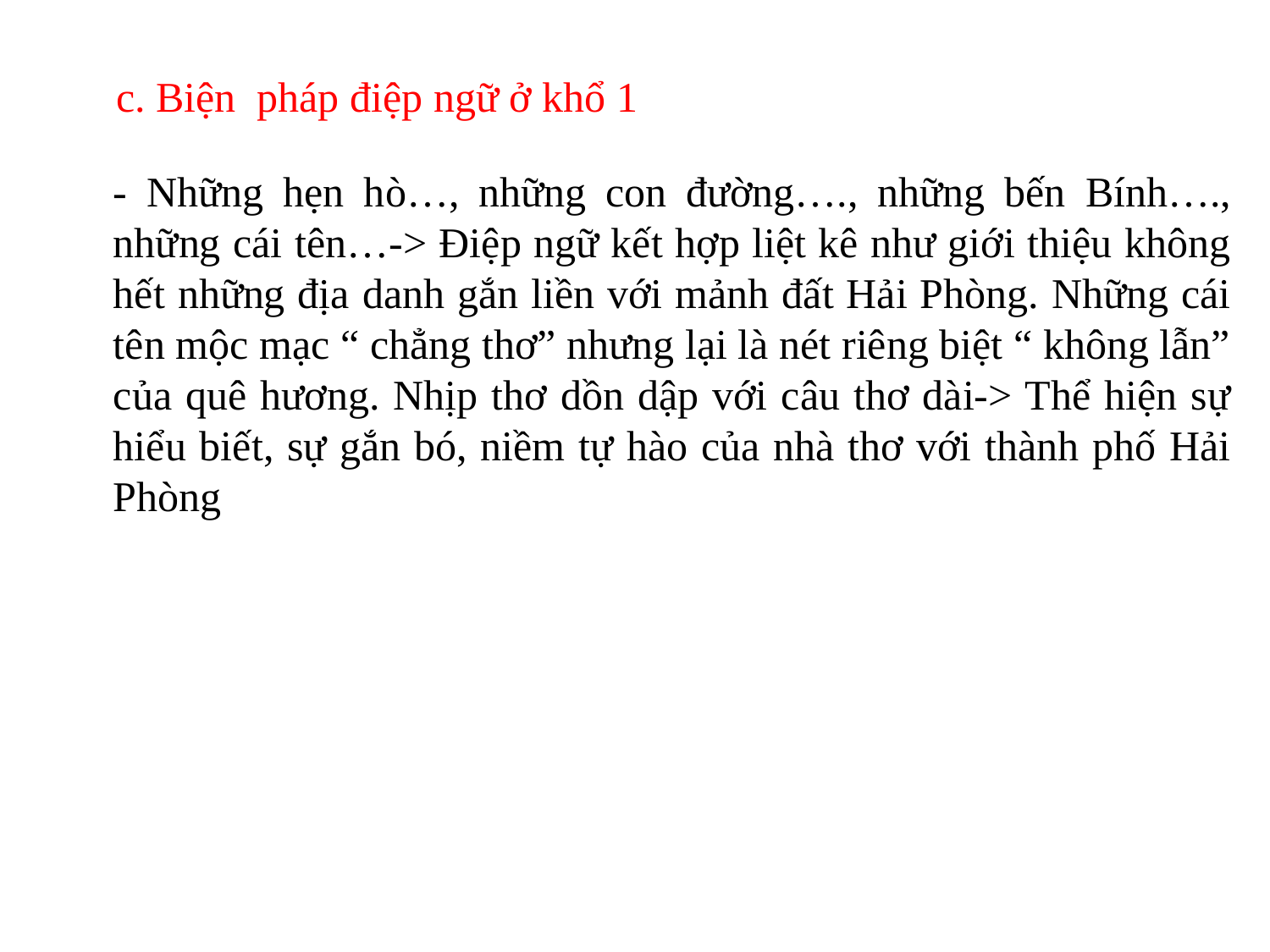

c. Biện  pháp điệp ngữ ở khổ 1
- Những hẹn hò…, những con đường…., những bến Bính…., những cái tên…-> Điệp ngữ kết hợp liệt kê như giới thiệu không hết những địa danh gắn liền với mảnh đất Hải Phòng. Những cái tên mộc mạc “ chẳng thơ” nhưng lại là nét riêng biệt “ không lẫn” của quê hương. Nhịp thơ dồn dập với câu thơ dài-> Thể hiện sự hiểu biết, sự gắn bó, niềm tự hào của nhà thơ với thành phố Hải Phòng